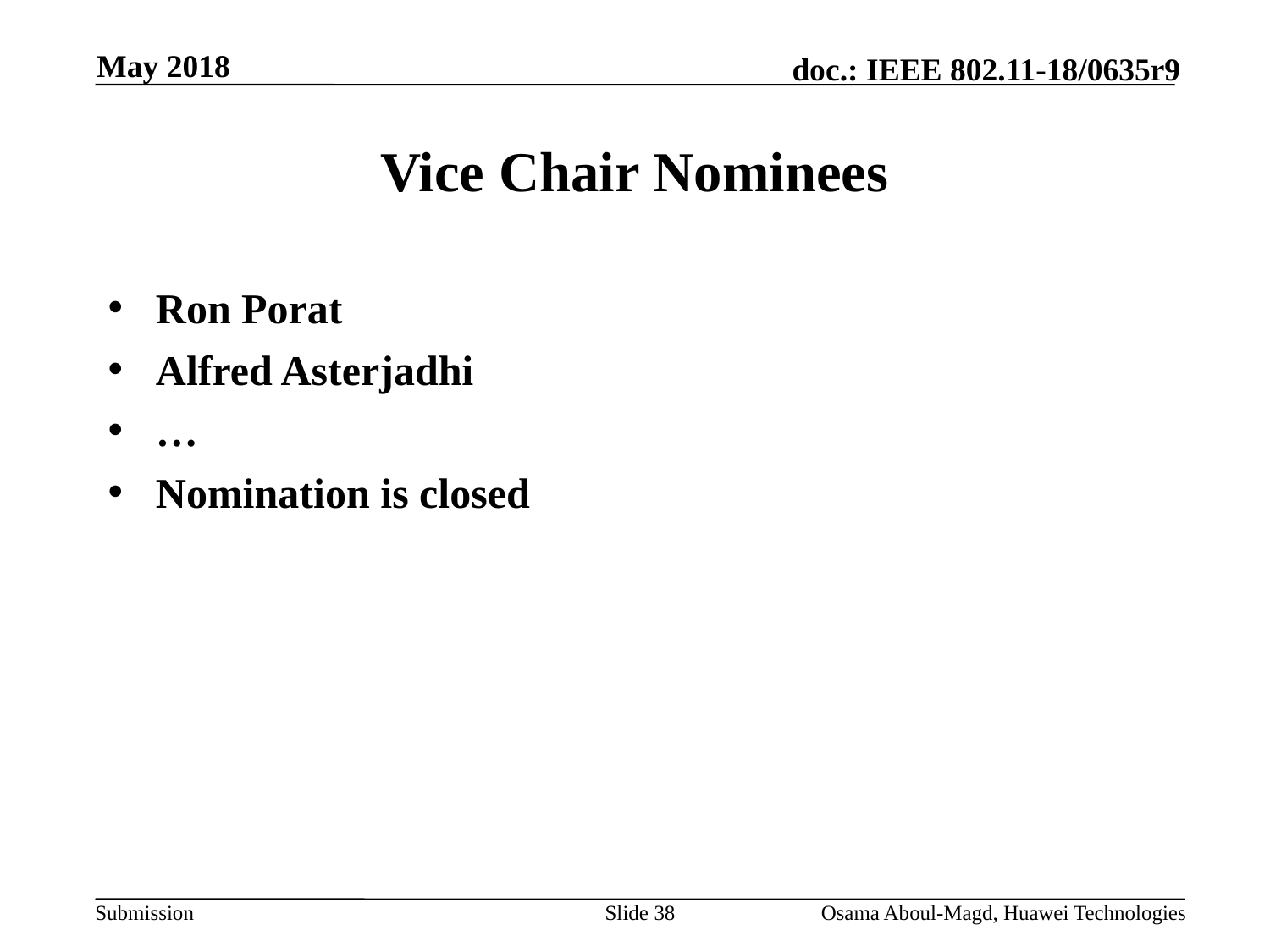

May 2018
# Vice Chair Nominees
Ron Porat
Alfred Asterjadhi
…
Nomination is closed
Slide 38
Osama Aboul-Magd, Huawei Technologies